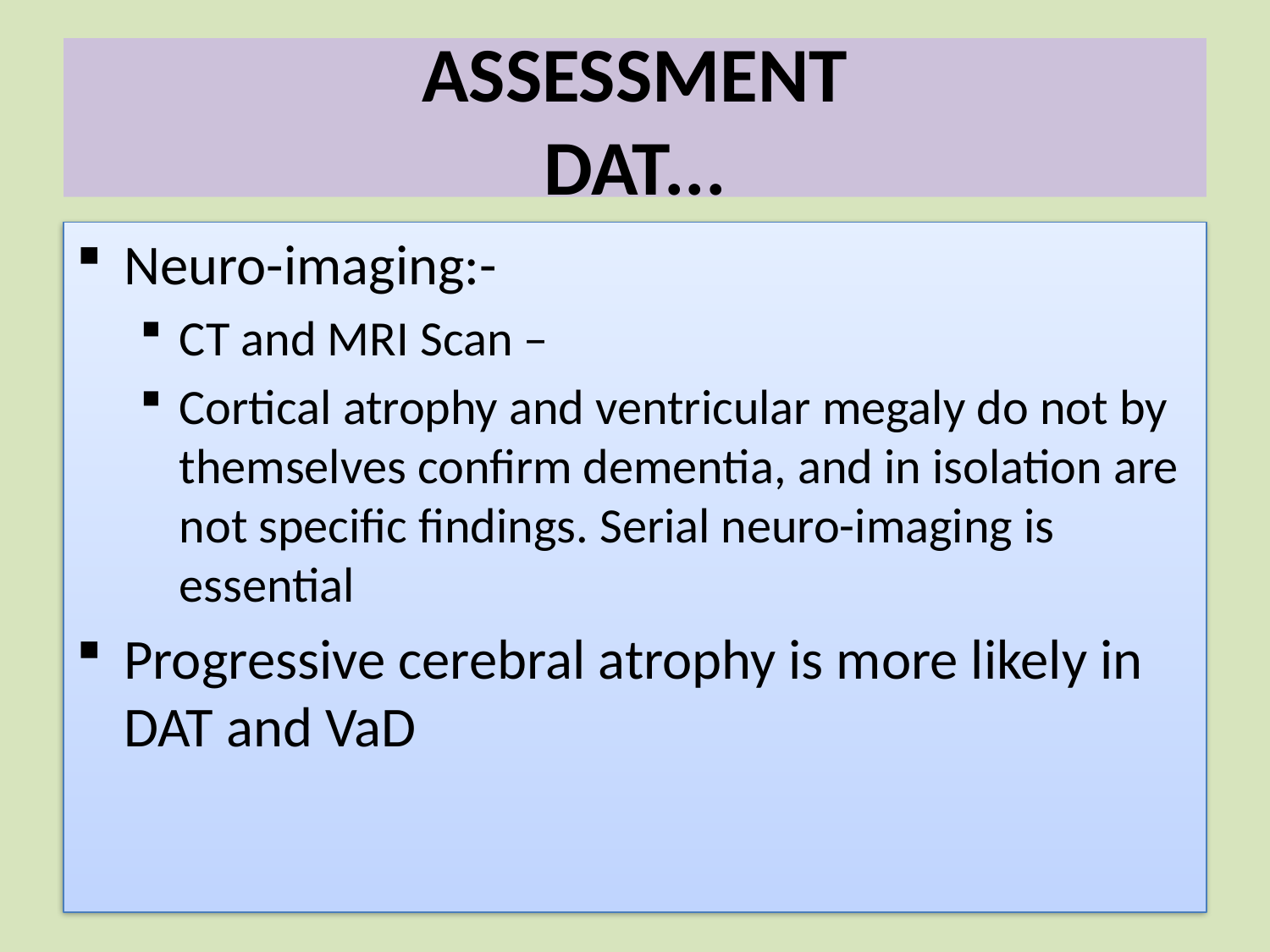

# ASSESSMENT DAT...
Neuro-imaging:-
CT and MRI Scan –
Cortical atrophy and ventricular megaly do not by themselves confirm dementia, and in isolation are not specific findings. Serial neuro-imaging is essential
Progressive cerebral atrophy is more likely in DAT and VaD